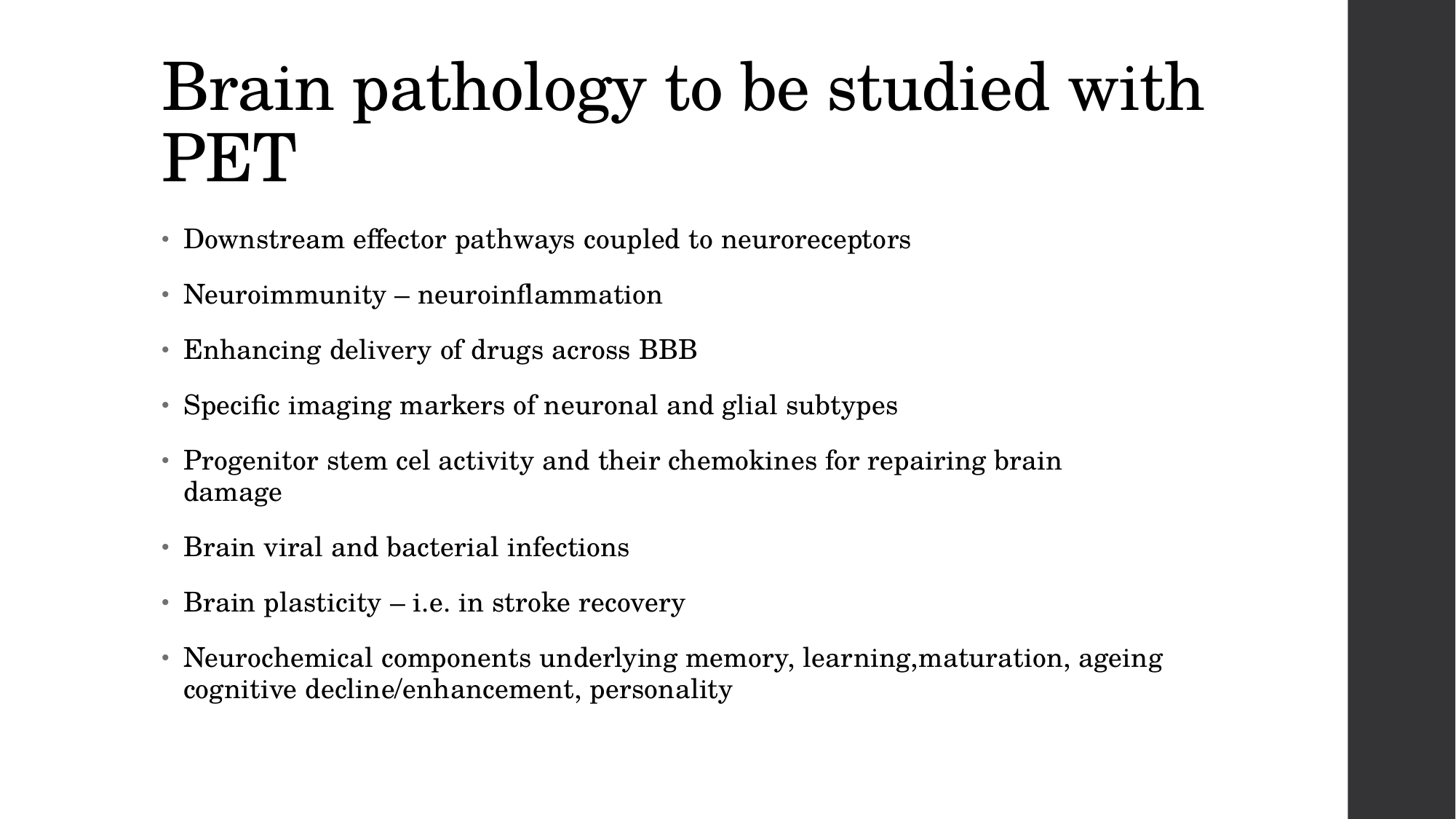

# Brain pathology to be studied with PET
Downstream effector pathways coupled to neuroreceptors
Neuroimmunity – neuroinflammation
Enhancing delivery of drugs across BBB
Specific imaging markers of neuronal and glial subtypes
Progenitor stem cel activity and their chemokines for repairing brain damage
Brain viral and bacterial infections
Brain plasticity – i.e. in stroke recovery
Neurochemical components underlying memory, learning,maturation, ageing cognitive decline/enhancement, personality